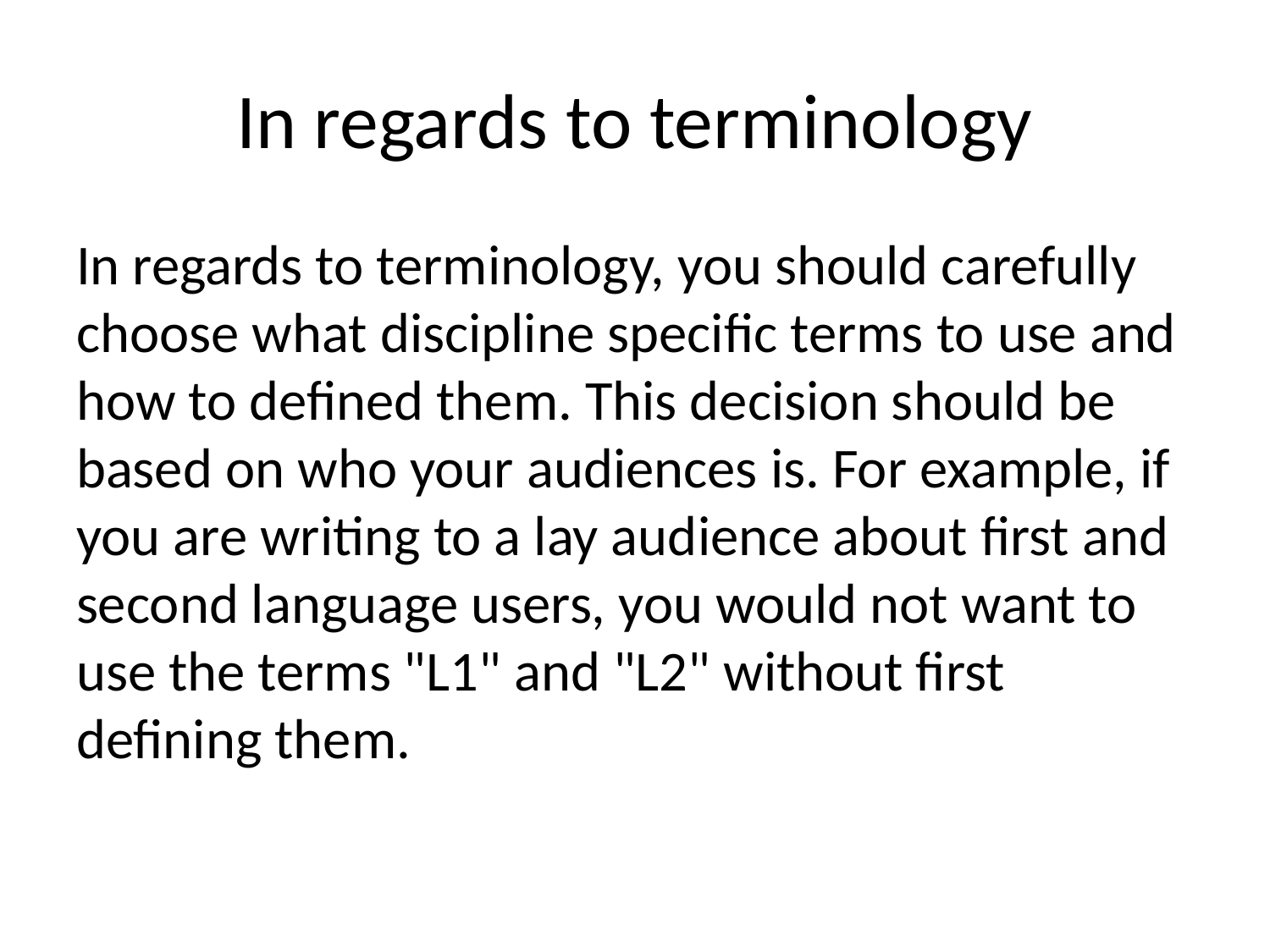

# In regards to terminology
In regards to terminology, you should carefully choose what discipline specific terms to use and how to defined them. This decision should be based on who your audiences is. For example, if you are writing to a lay audience about first and second language users, you would not want to use the terms "L1" and "L2" without first defining them.